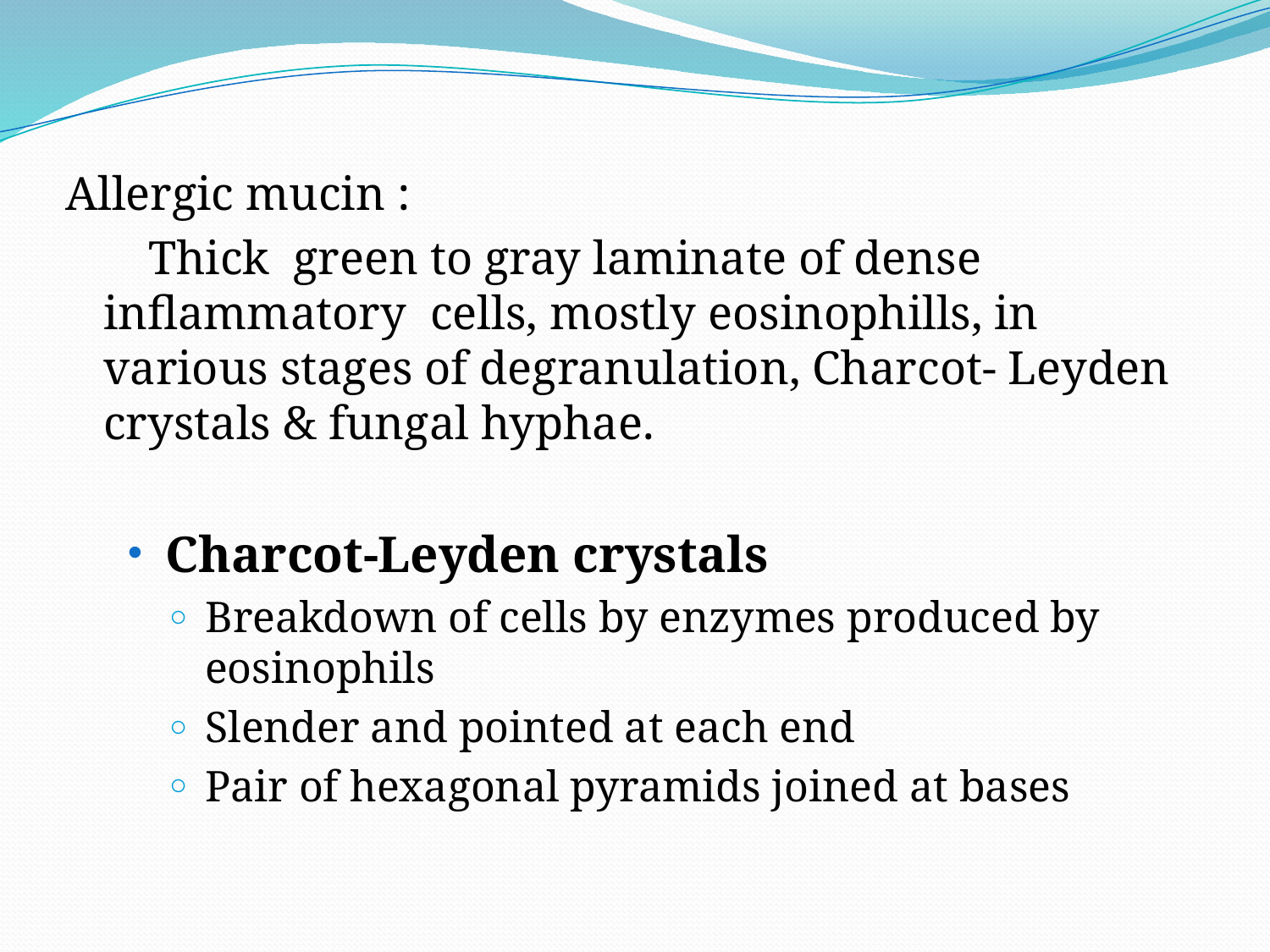

Allergic mucin :
       Thick  green to gray laminate of dense inflammatory  cells, mostly eosinophills, in  various stages of degranulation, Charcot- Leyden crystals & fungal hyphae.

Charcot-Leyden crystals
Breakdown of cells by enzymes produced by eosinophils
Slender and pointed at each end
Pair of hexagonal pyramids joined at bases